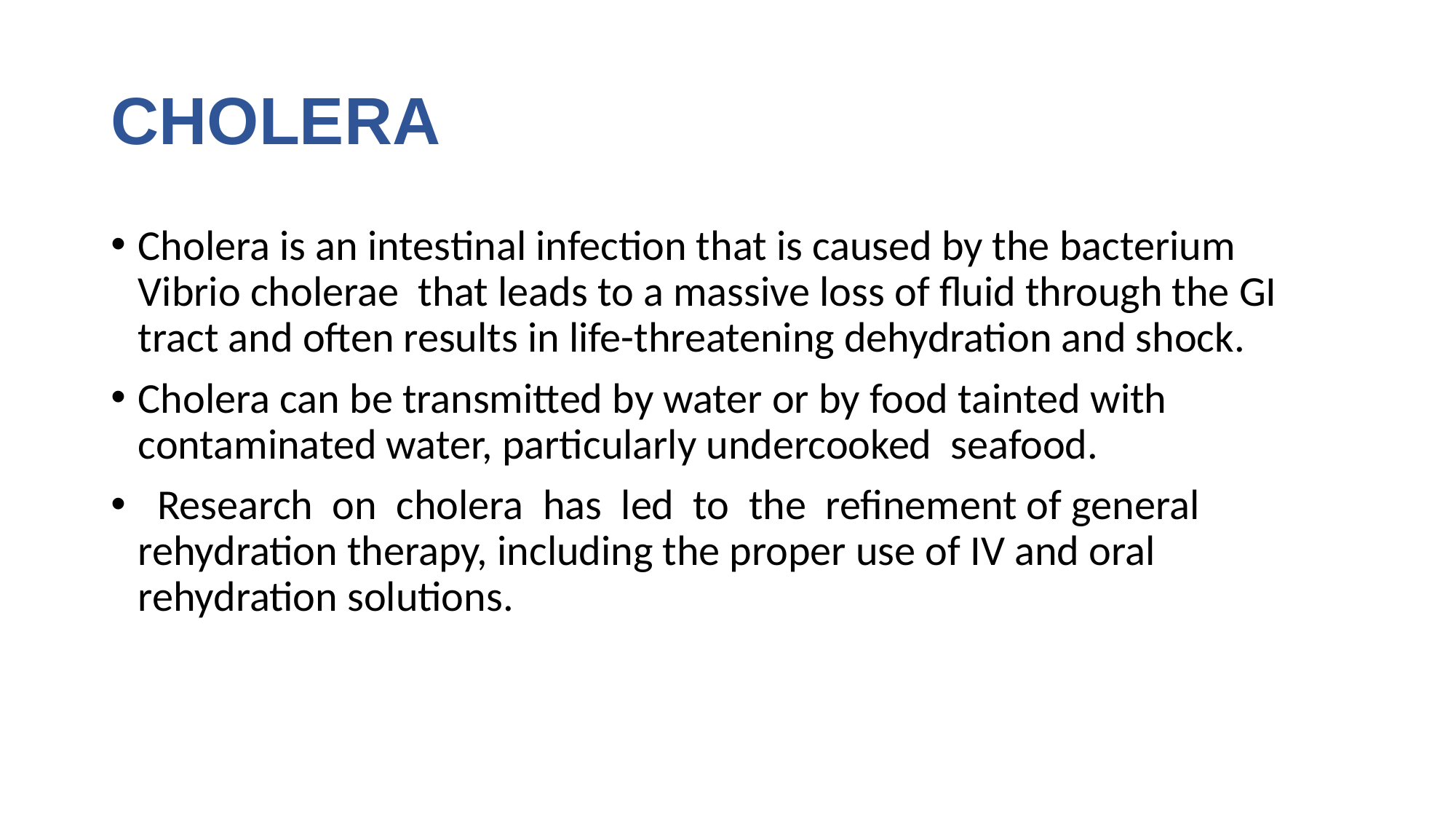

# CHOLERA
Cholera is an intestinal infection that is caused by the bacterium Vibrio cholerae  that leads to a massive loss of fluid through the GI tract and often results in life-threatening dehydration and shock.
Cholera can be transmitted by water or by food tainted with contaminated water, particularly undercooked  seafood.
  Research  on  cholera  has  led  to  the  refinement of general rehydration therapy, including the proper use of IV and oral rehydration solutions.